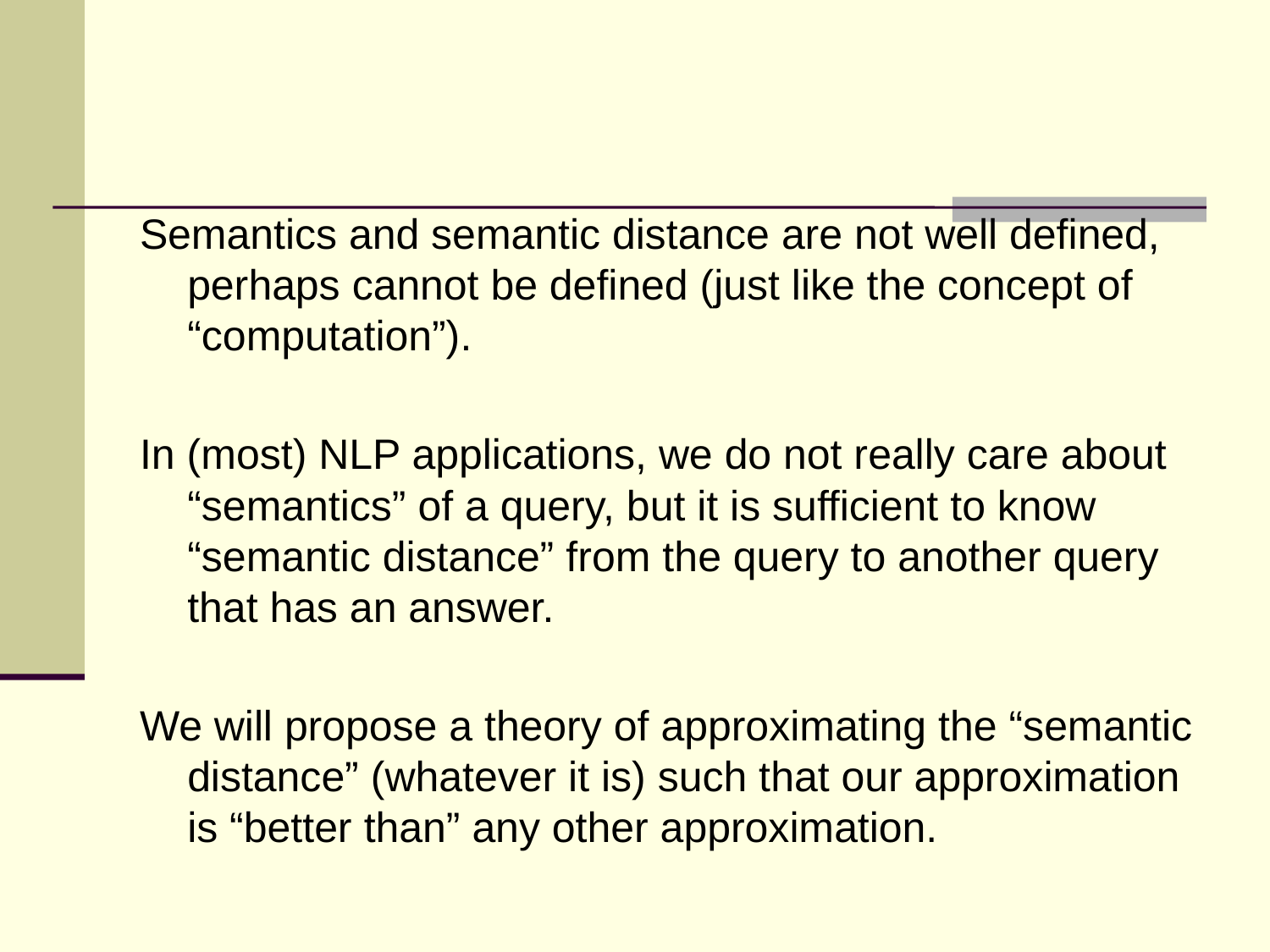

Semantics and semantic distance are not well defined, perhaps cannot be defined (just like the concept of “computation”).

In (most) NLP applications, we do not really care about “semantics” of a query, but it is sufficient to know “semantic distance” from the query to another query that has an answer.

We will propose a theory of approximating the “semantic distance” (whatever it is) such that our approximation is “better than” any other approximation.